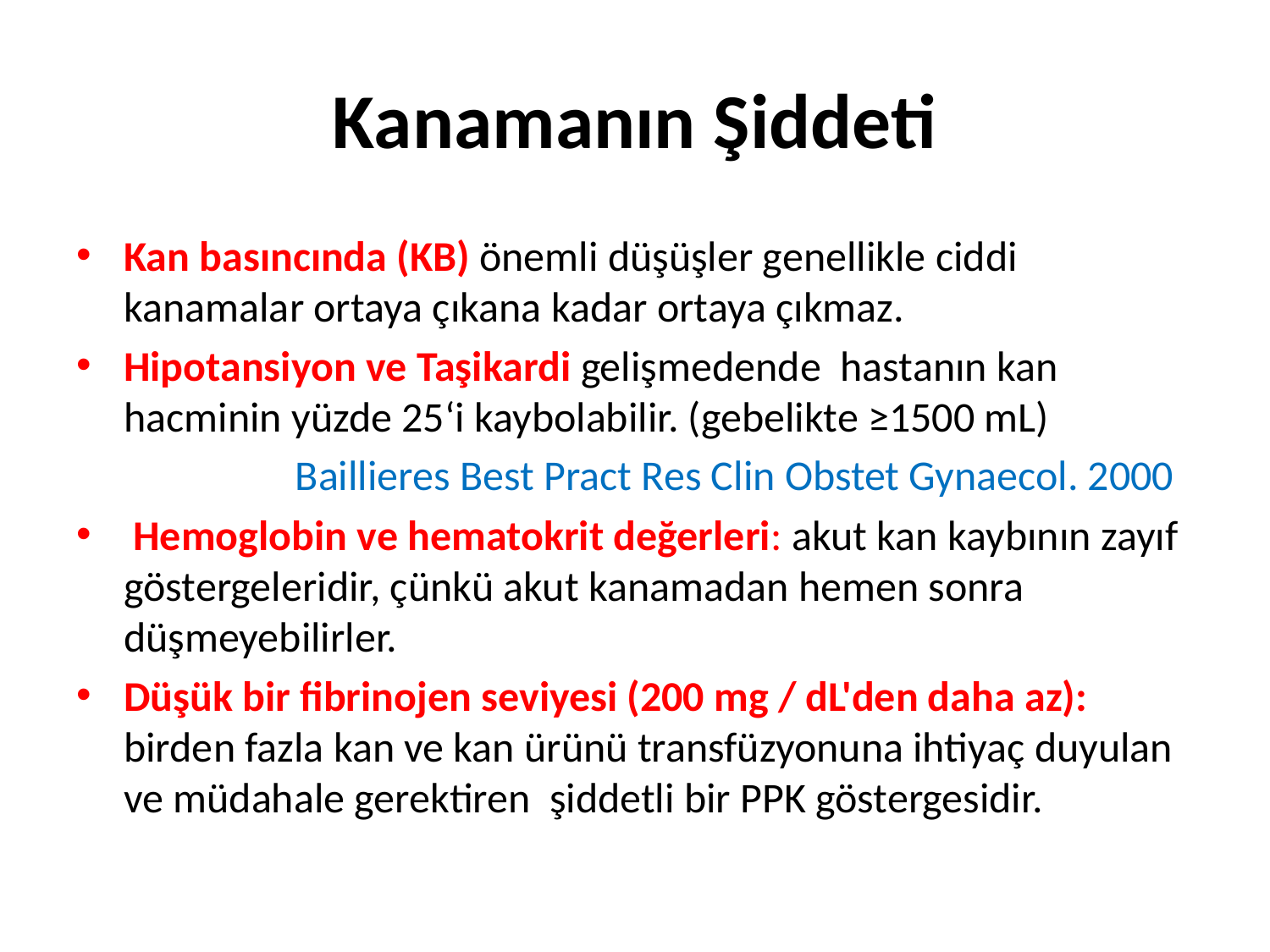

# Kanamanın Şiddeti
Kan basıncında (KB) önemli düşüşler genellikle ciddi kanamalar ortaya çıkana kadar ortaya çıkmaz.
Hipotansiyon ve Taşikardi gelişmedende  hastanın kan hacminin yüzde 25‘i kaybolabilir. (gebelikte ≥1500 mL)
                       Baillieres Best Pract Res Clin Obstet Gynaecol. 2000
 Hemoglobin ve hematokrit değerleri: akut kan kaybının zayıf göstergeleridir, çünkü akut kanamadan hemen sonra düşmeyebilirler.
Düşük bir fibrinojen seviyesi (200 mg / dL'den daha az): birden fazla kan ve kan ürünü transfüzyonuna ihtiyaç duyulan ve müdahale gerektiren  şiddetli bir PPK göstergesidir.